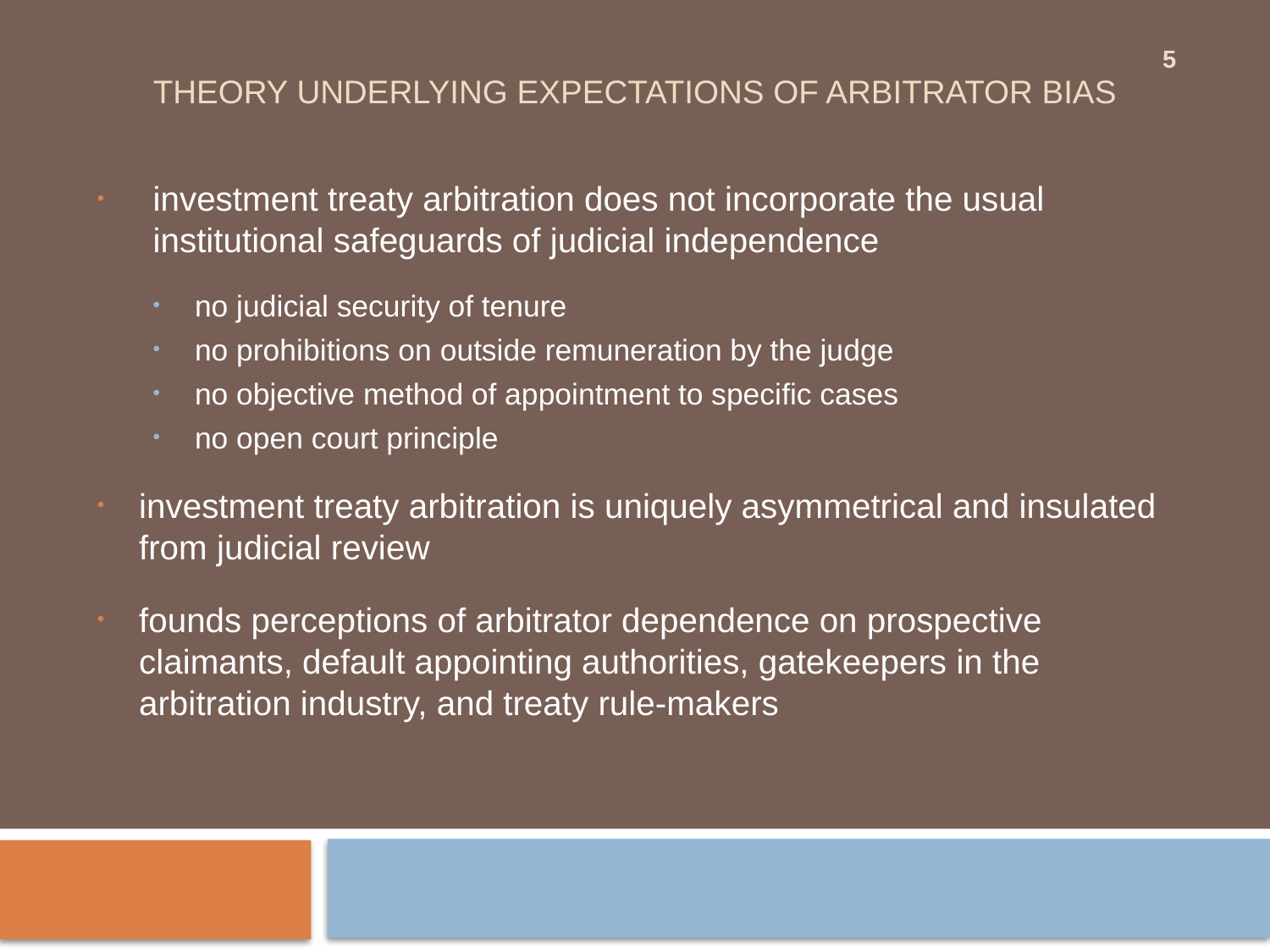

5
# THEORY UNDERLYING EXPECTATIONS OF ARBITRATOR BIAS
investment treaty arbitration does not incorporate the usual institutional safeguards of judicial independence

no judicial security of tenure
no prohibitions on outside remuneration by the judge
no objective method of appointment to specific cases
no open court principle

investment treaty arbitration is uniquely asymmetrical and insulated from judicial review

founds perceptions of arbitrator dependence on prospective claimants, default appointing authorities, gatekeepers in the arbitration industry, and treaty rule-makers